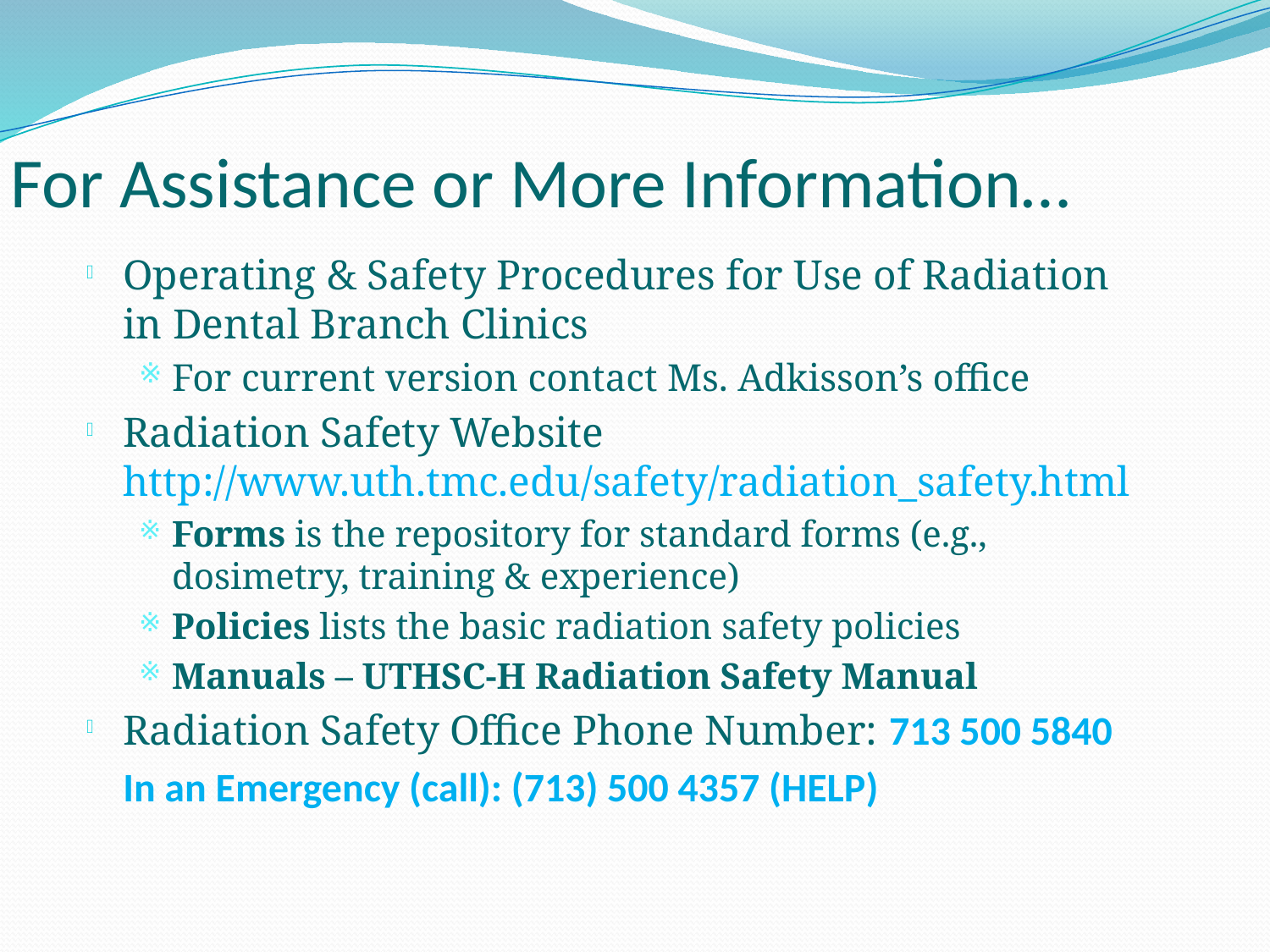

# For Assistance or More Information…
Operating & Safety Procedures for Use of Radiation in Dental Branch Clinics
For current version contact Ms. Adkisson’s office
Radiation Safety Website http://www.uth.tmc.edu/safety/radiation_safety.html
Forms is the repository for standard forms (e.g., dosimetry, training & experience)
Policies lists the basic radiation safety policies
Manuals – UTHSC-H Radiation Safety Manual
Radiation Safety Office Phone Number: 713 500 5840
	In an Emergency (call): (713) 500 4357 (HELP)